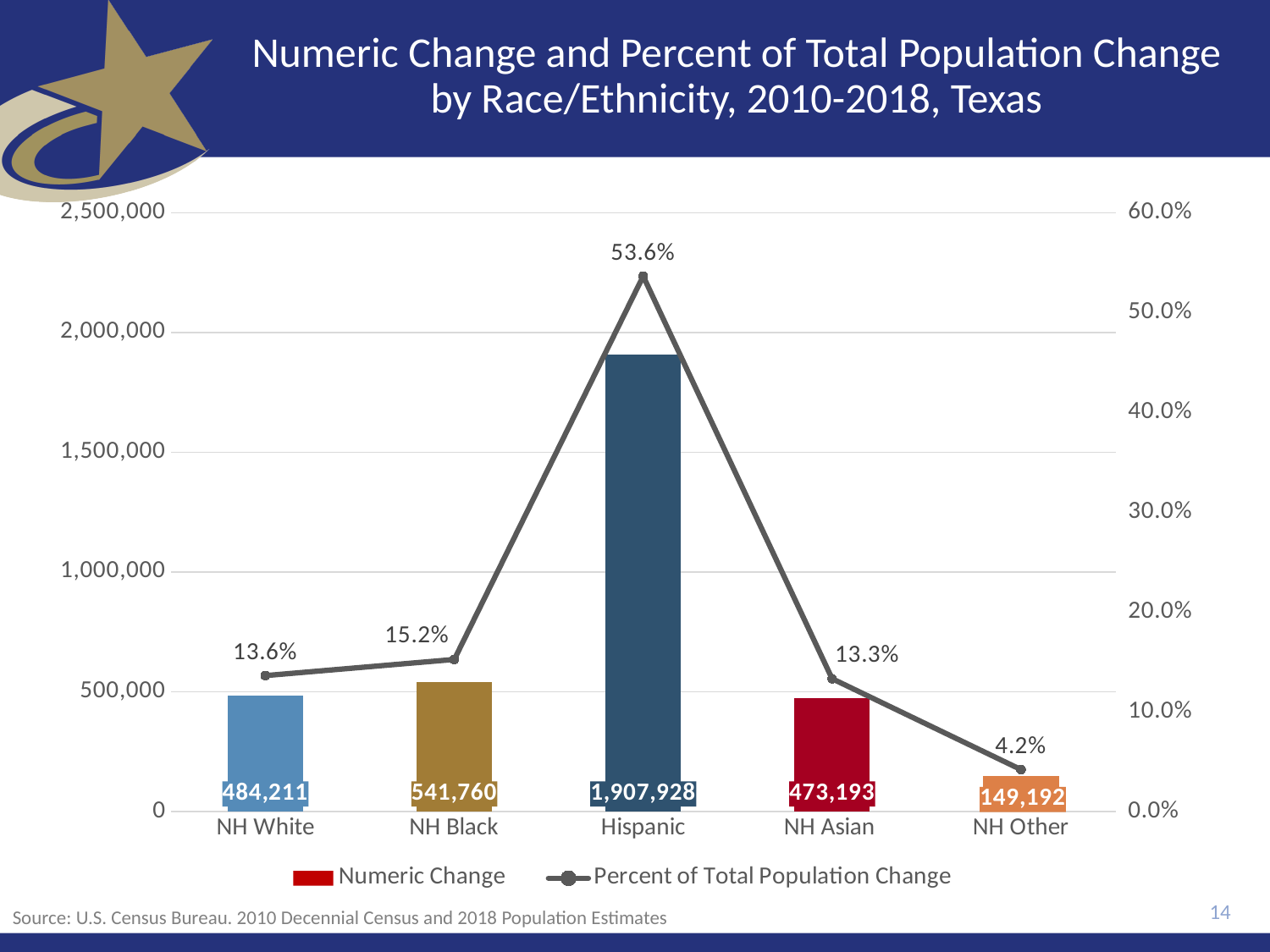

# Numeric Change and Percent of Total Population Change by Race/Ethnicity, 2010-2018, Texas

### Chart

| Category | Numeric Change | Percent of Total Population Change |
|---|---|---|
| NH White | 484211.0 | 0.1361564486975731 |
| NH Black | 541760.0 | 0.15233878959048264 |
| Hispanic | 1907928.0 | 0.5364948356205522 |
| NH Asian  | 473193.0 | 0.13305827093674183 |
| NH Other | 149192.0 | 0.04195165515465019 |
14
Source: U.S. Census Bureau. 2010 Decennial Census and 2018 Population Estimates